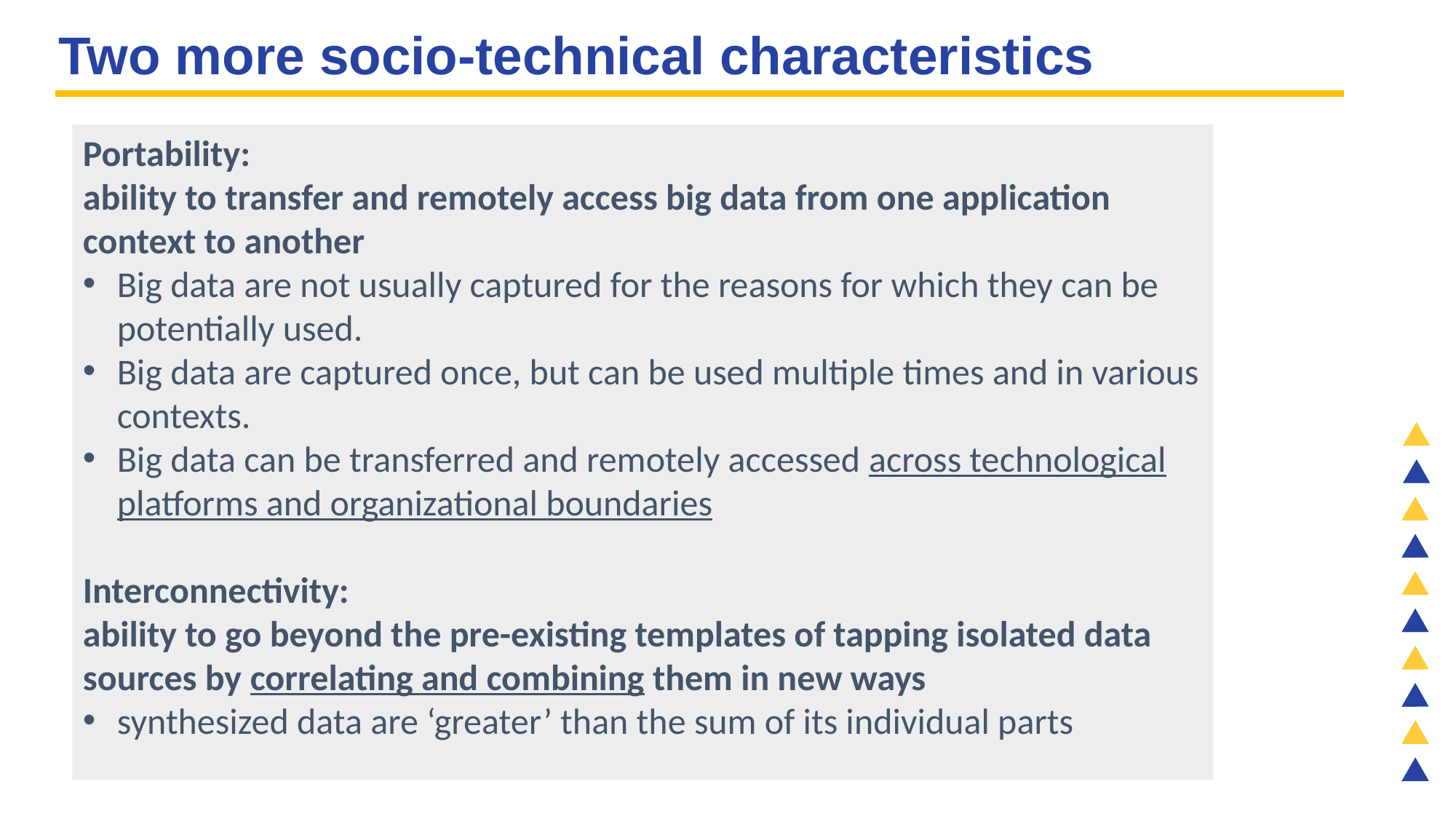

Two more socio-technical characteristics
Portability:
ability to transfer and remotely access big data from one application context to another
Big data are not usually captured for the reasons for which they can be potentially used.
Big data are captured once, but can be used multiple times and in various contexts.
Big data can be transferred and remotely accessed across technological platforms and organizational boundaries

Interconnectivity:
ability to go beyond the pre-existing templates of tapping isolated data sources by correlating and combining them in new ways
synthesized data are ‘greater’ than the sum of its individual parts